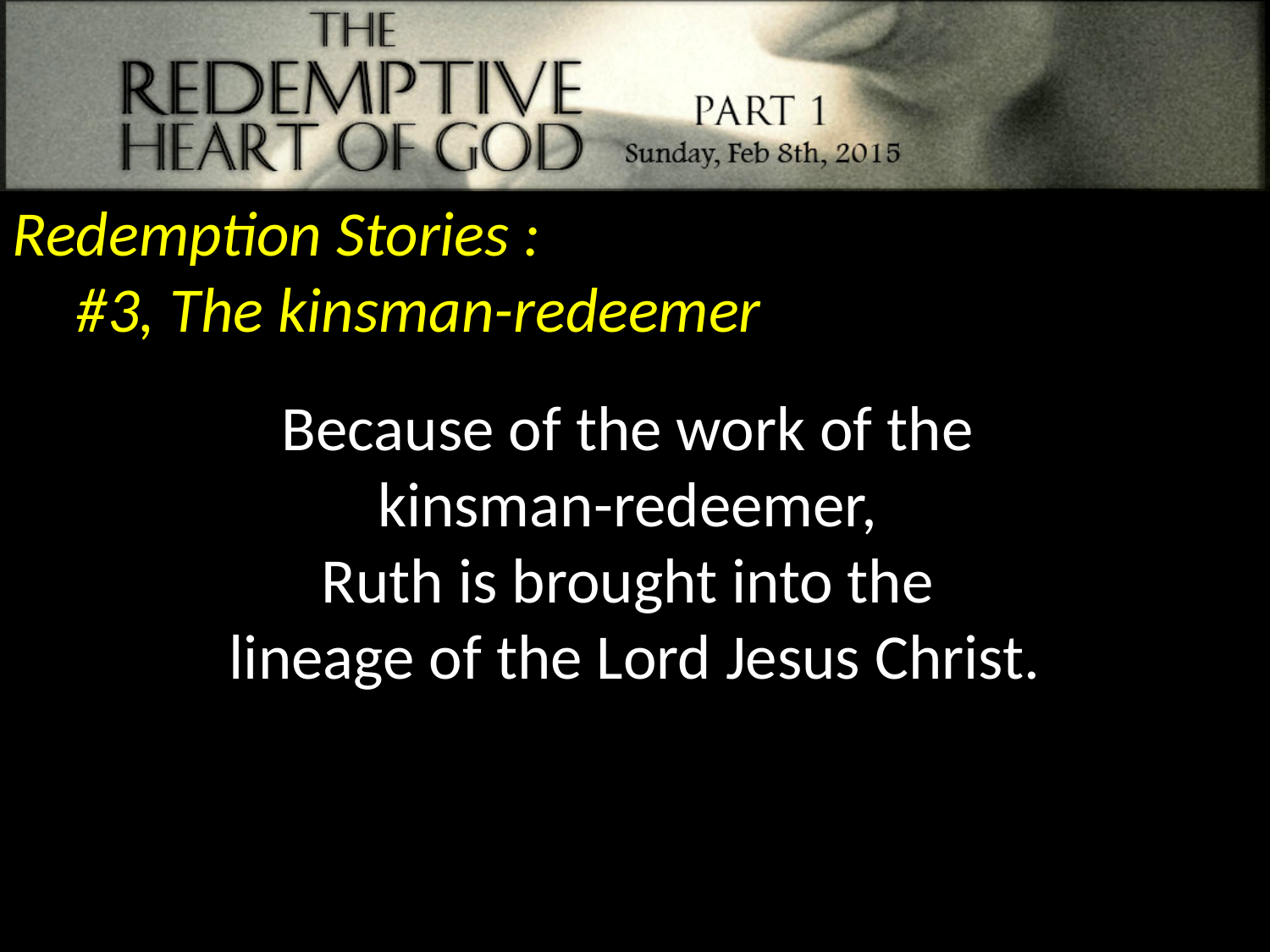

Redemption Stories :
#3, The kinsman-redeemer
Because of the work of the
kinsman-redeemer,
Ruth is brought into the
lineage of the Lord Jesus Christ.